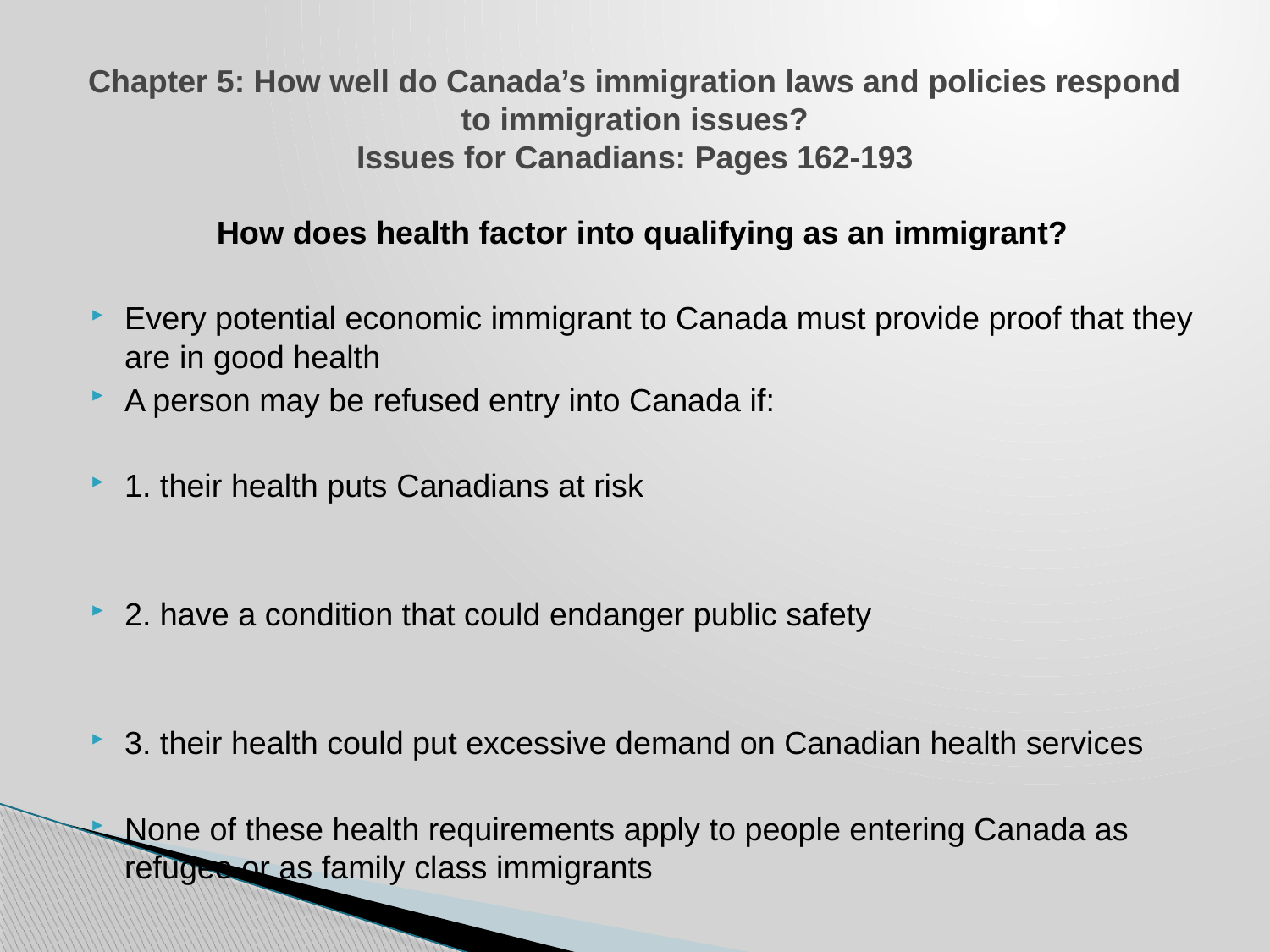

# Chapter 5: How well do Canada’s immigration laws and policies respond to immigration issues? Issues for Canadians: Pages 162-193
How does health factor into qualifying as an immigrant?

Every potential economic immigrant to Canada must provide proof that they are in good health
A person may be refused entry into Canada if:

1. their health puts Canadians at risk

2. have a condition that could endanger public safety

3. their health could put excessive demand on Canadian health services

None of these health requirements apply to people entering Canada as refugee or as family class immigrants